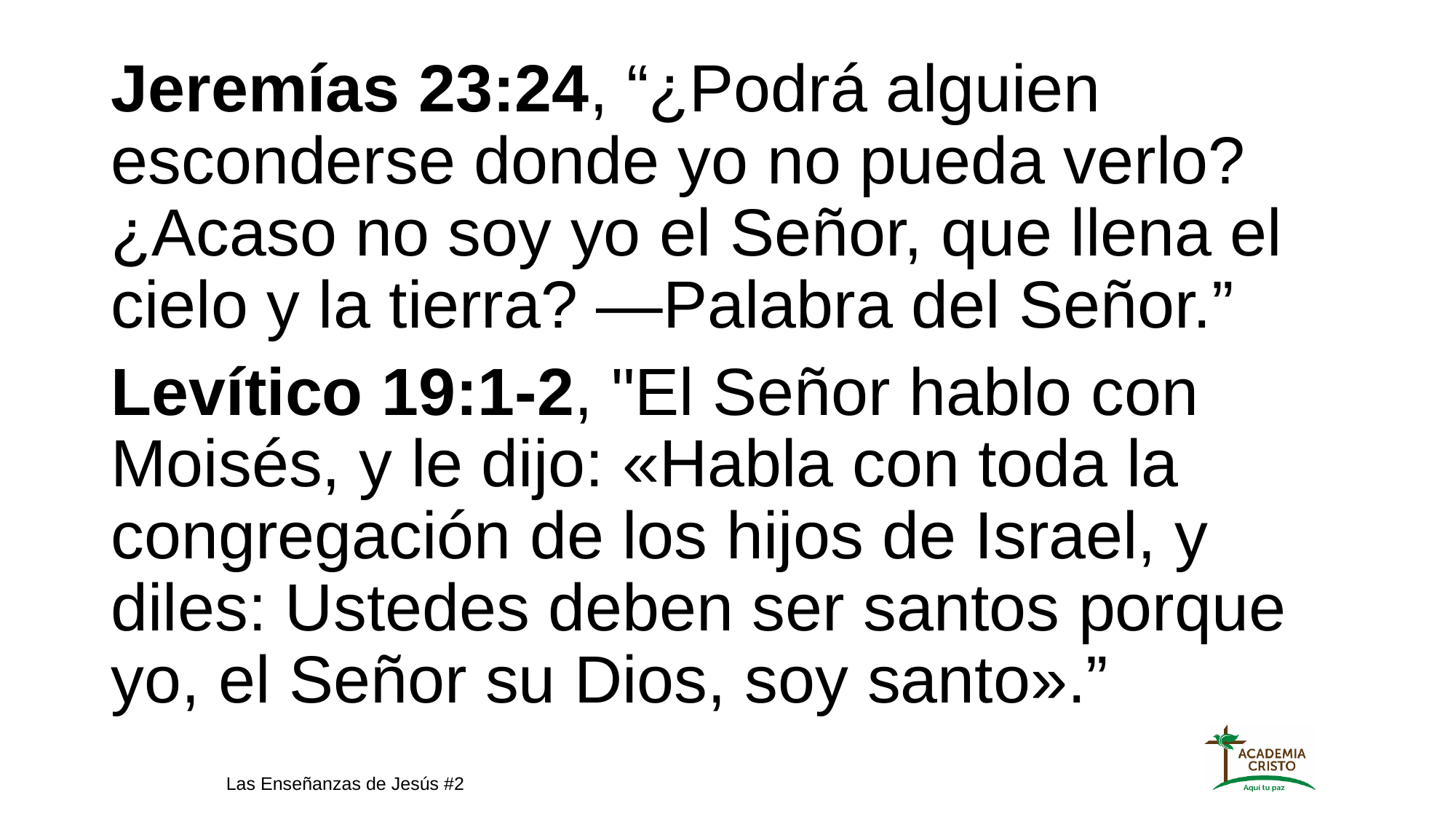

Jeremías 23:24, “¿Podrá alguien esconderse donde yo no pueda verlo? ¿Acaso no soy yo el Señor, que llena el cielo y la tierra? —Palabra del Señor.”
Levítico 19:1-2, "El Señor hablo con Moisés, y le dijo: «Habla con toda la congregación de los hijos de Israel, y diles: Ustedes deben ser santos porque yo, el Señor su Dios, soy santo».”
Las Enseñanzas de Jesús #2